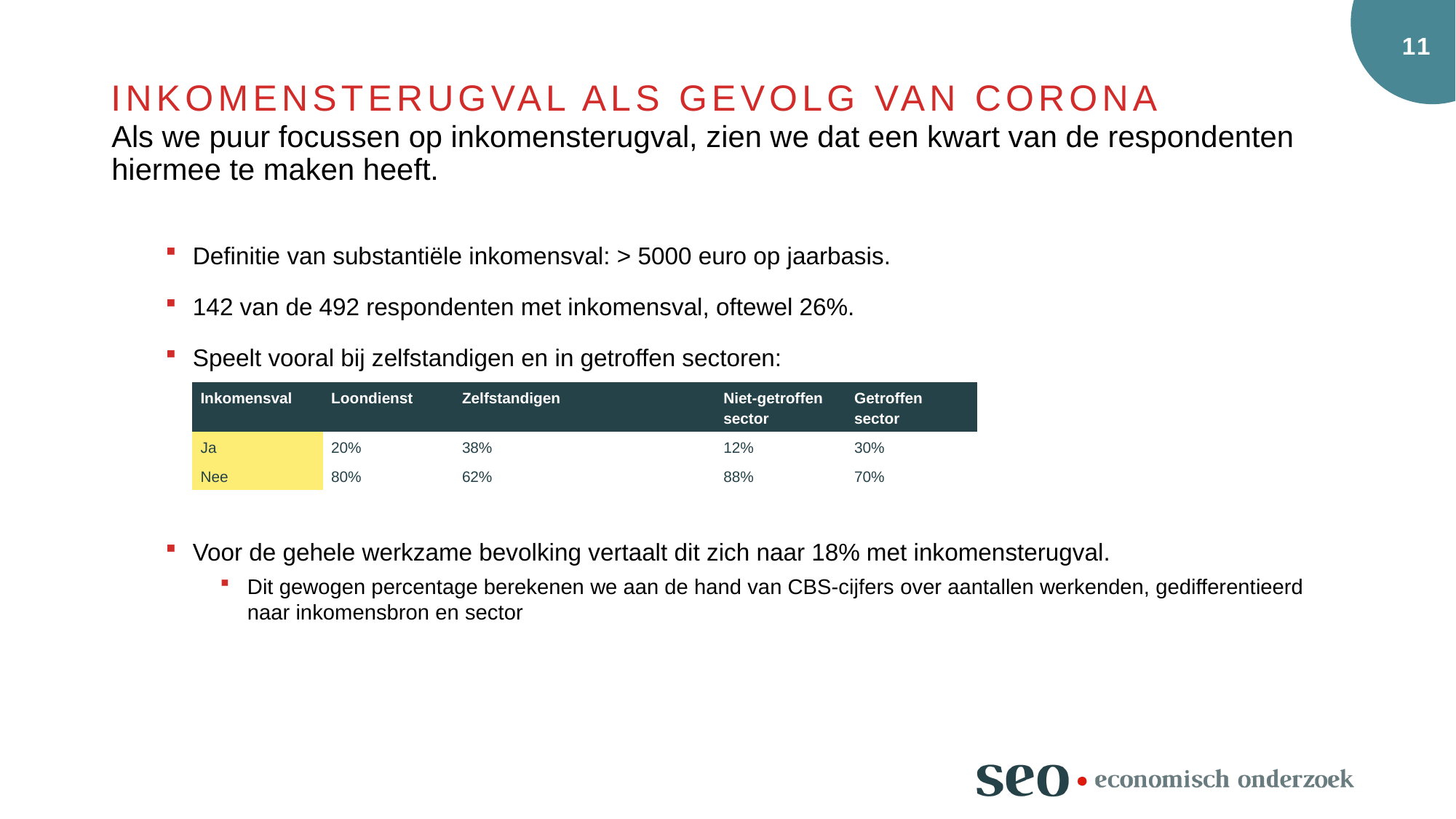

Inkomensterugval als gevolg van corona
# Als we puur focussen op inkomensterugval, zien we dat een kwart van de respondenten hiermee te maken heeft.
Definitie van substantiële inkomensval: > 5000 euro op jaarbasis.
142 van de 492 respondenten met inkomensval, oftewel 26%.
Speelt vooral bij zelfstandigen en in getroffen sectoren:

Voor de gehele werkzame bevolking vertaalt dit zich naar 18% met inkomensterugval.
Dit gewogen percentage berekenen we aan de hand van CBS-cijfers over aantallen werkenden, gedifferentieerd naar inkomensbron en sector

| Inkomensval | Loondienst | Zelfstandigen |  | Niet-getroffen sector | Getroffen sector |
| --- | --- | --- | --- | --- | --- |
| Ja | 20% | 38% |  | 12% | 30% |
| Nee | 80% | 62% |  | 88% | 70% |